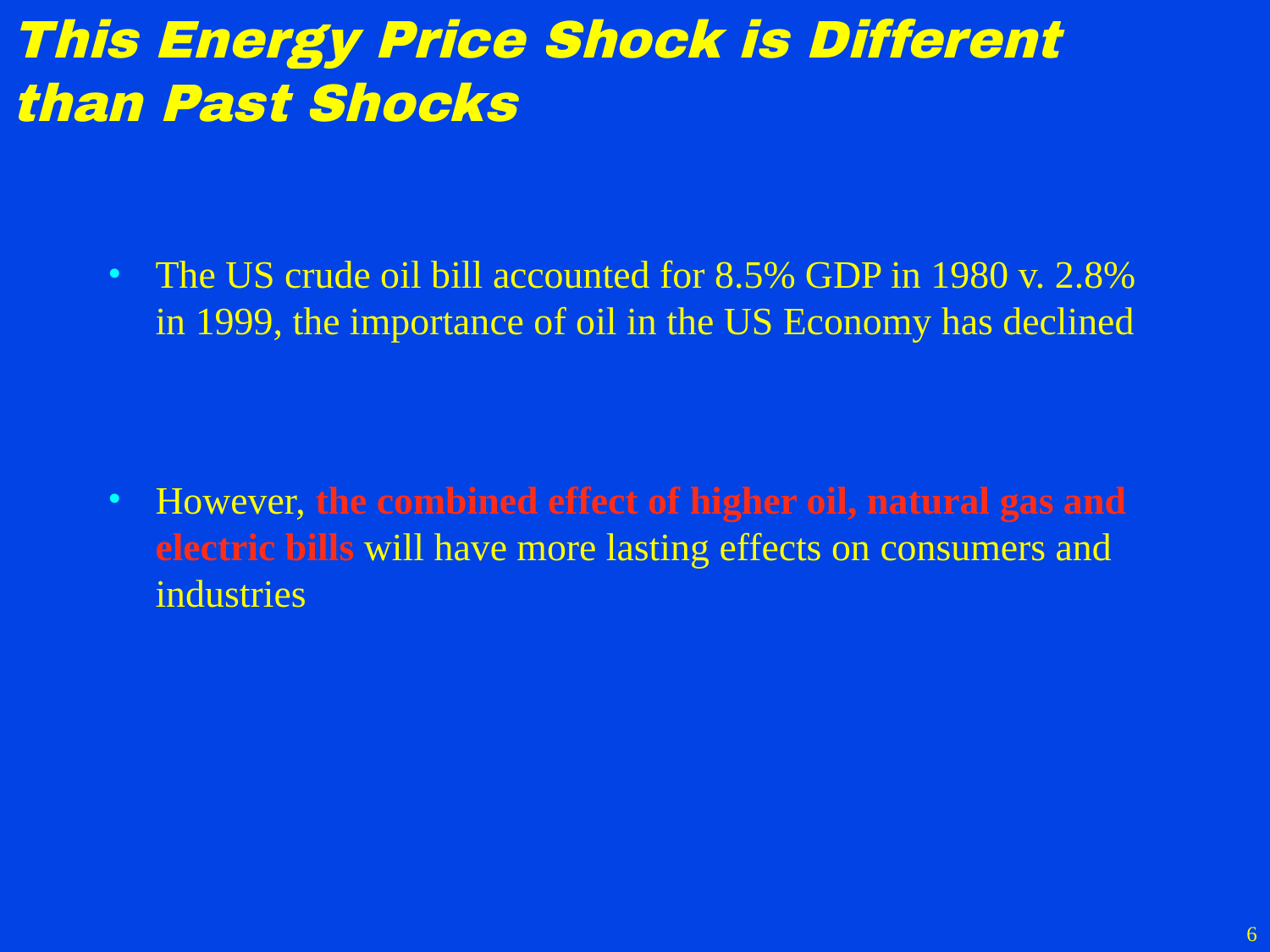

# This Energy Price Shock is Different than Past Shocks
The US crude oil bill accounted for 8.5% GDP in 1980 v. 2.8% in 1999, the importance of oil in the US Economy has declined

However, the combined effect of higher oil, natural gas and electric bills will have more lasting effects on consumers and industries

6